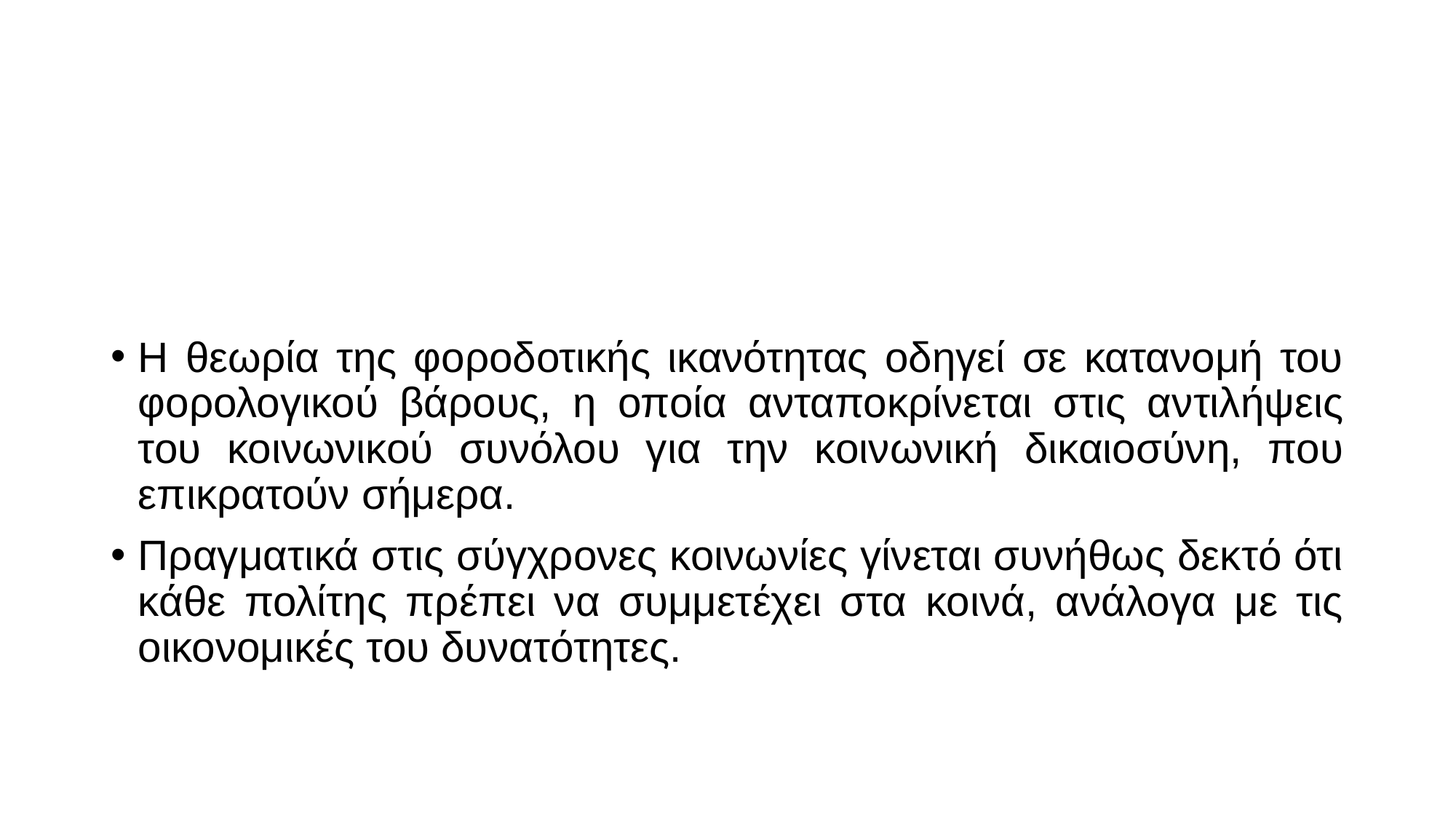

#

Η θεωρία της φοροδοτικής ικανότητας οδηγεί σε κατανομή του φορολογικού βάρους, η οποία ανταποκρίνεται στις αντιλήψεις του κοινωνικού συνόλου για την κοινωνική δικαιοσύνη, που επικρατούν σήμερα.
Πραγματικά στις σύγχρονες κοινωνίες γίνεται συνήθως δεκτό ότι κάθε πολίτης πρέπει να συμμετέχει στα κοινά, ανάλογα με τις οικονομικές του δυνατότητες.